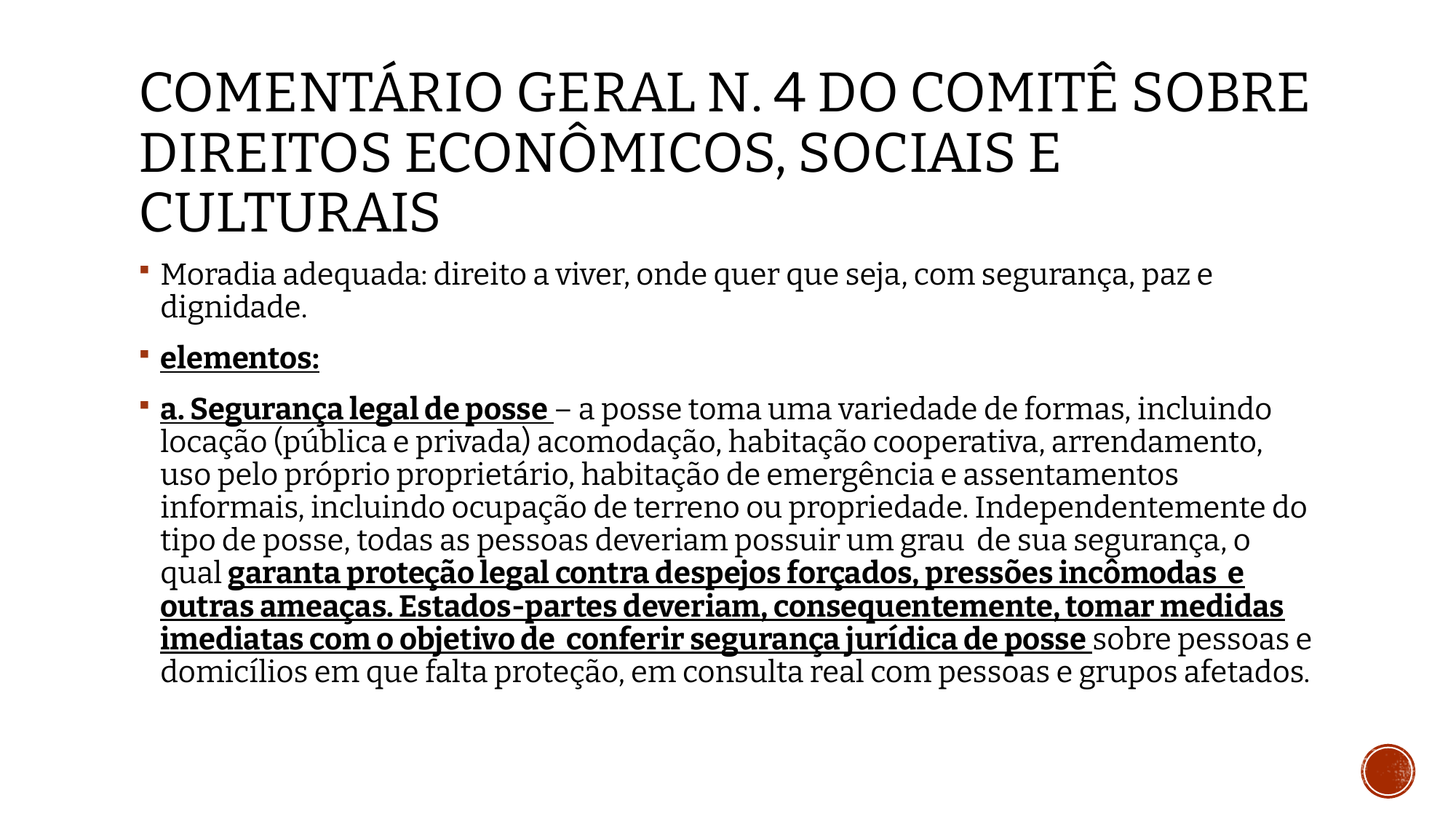

# COMENTÁRIO GERAL N. 4 DO COMITÊ SOBRE DIREITOS ECONÔMICOS, SOCIAIS E CULTURAIS
Moradia adequada: direito a viver, onde quer que seja, com segurança, paz e dignidade.
elementos:
a. Segurança legal de posse – a posse toma uma variedade de formas, incluindo locação (pública e privada) acomodação, habitação cooperativa, arrendamento, uso pelo próprio proprietário, habitação de emergência e assentamentos informais, incluindo ocupação de terreno ou propriedade. Independentemente do tipo de posse, todas as pessoas deveriam possuir um grau  de sua segurança, o qual garanta proteção legal contra despejos forçados, pressões incômodas  e outras ameaças. Estados-partes deveriam, consequentemente, tomar medidas imediatas com o objetivo de  conferir segurança jurídica de posse sobre pessoas e domicílios em que falta proteção, em consulta real com pessoas e grupos afetados.